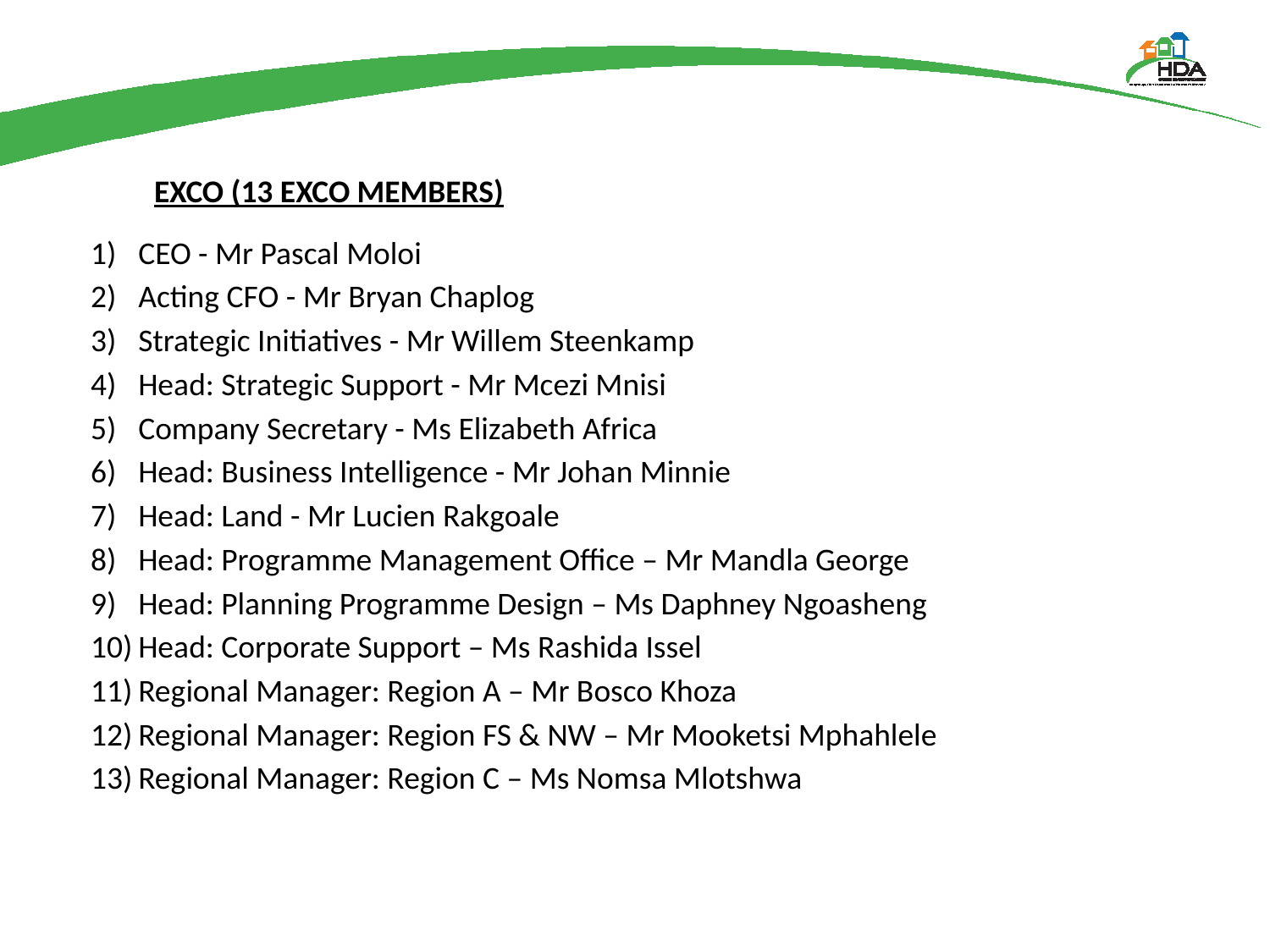

EXCO (13 EXCO MEMBERS)
CEO - Mr Pascal Moloi
Acting CFO - Mr Bryan Chaplog
Strategic Initiatives - Mr Willem Steenkamp
Head: Strategic Support - Mr Mcezi Mnisi
Company Secretary - Ms Elizabeth Africa
Head: Business Intelligence - Mr Johan Minnie
Head: Land - Mr Lucien Rakgoale
Head: Programme Management Office – Mr Mandla George
Head: Planning Programme Design – Ms Daphney Ngoasheng
Head: Corporate Support – Ms Rashida Issel
Regional Manager: Region A – Mr Bosco Khoza
Regional Manager: Region FS & NW – Mr Mooketsi Mphahlele
Regional Manager: Region C – Ms Nomsa Mlotshwa